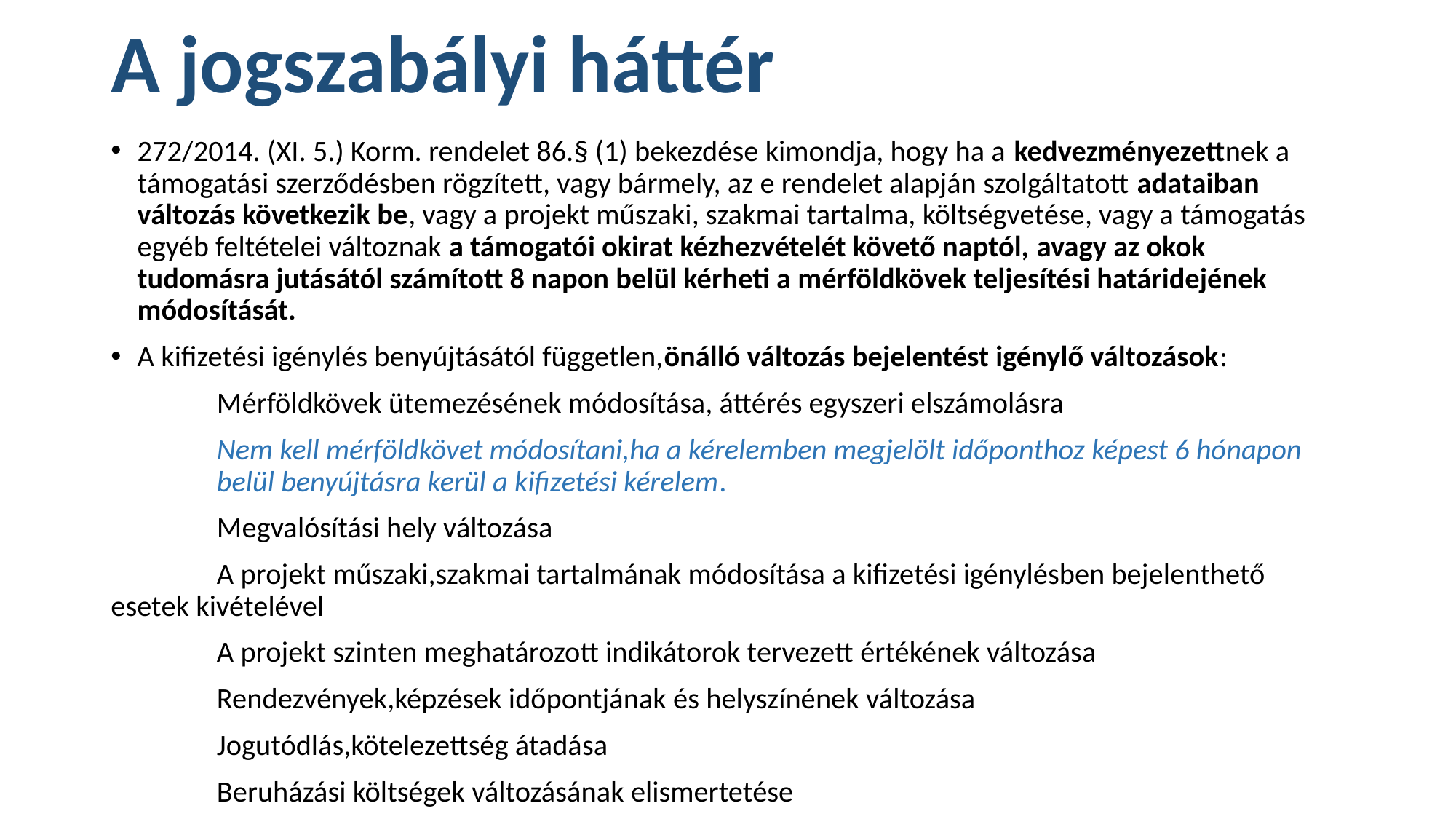

# A jogszabályi háttér
272/2014. (XI. 5.) Korm. rendelet 86.§ (1) bekezdése kimondja, hogy ha a kedvezményezettnek a támogatási szerződésben rögzített, vagy bármely, az e rendelet alapján szolgáltatott adataiban változás következik be, vagy a projekt műszaki, szakmai tartalma, költségvetése, vagy a támogatás egyéb feltételei változnak a támogatói okirat kézhezvételét követő naptól, avagy az okok tudomásra jutásától számított 8 napon belül kérheti a mérföldkövek teljesítési határidejének módosítását.
A kifizetési igénylés benyújtásától független,önálló változás bejelentést igénylő változások:
	Mérföldkövek ütemezésének módosítása, áttérés egyszeri elszámolásra
	Nem kell mérföldkövet módosítani,ha a kérelemben megjelölt időponthoz képest 6 hónapon 	belül benyújtásra kerül a kifizetési kérelem.
	Megvalósítási hely változása
	A projekt műszaki,szakmai tartalmának módosítása a kifizetési igénylésben bejelenthető 	esetek kivételével
	A projekt szinten meghatározott indikátorok tervezett értékének változása
	Rendezvények,képzések időpontjának és helyszínének változása
	Jogutódlás,kötelezettség átadása
	Beruházási költségek változásának elismertetése